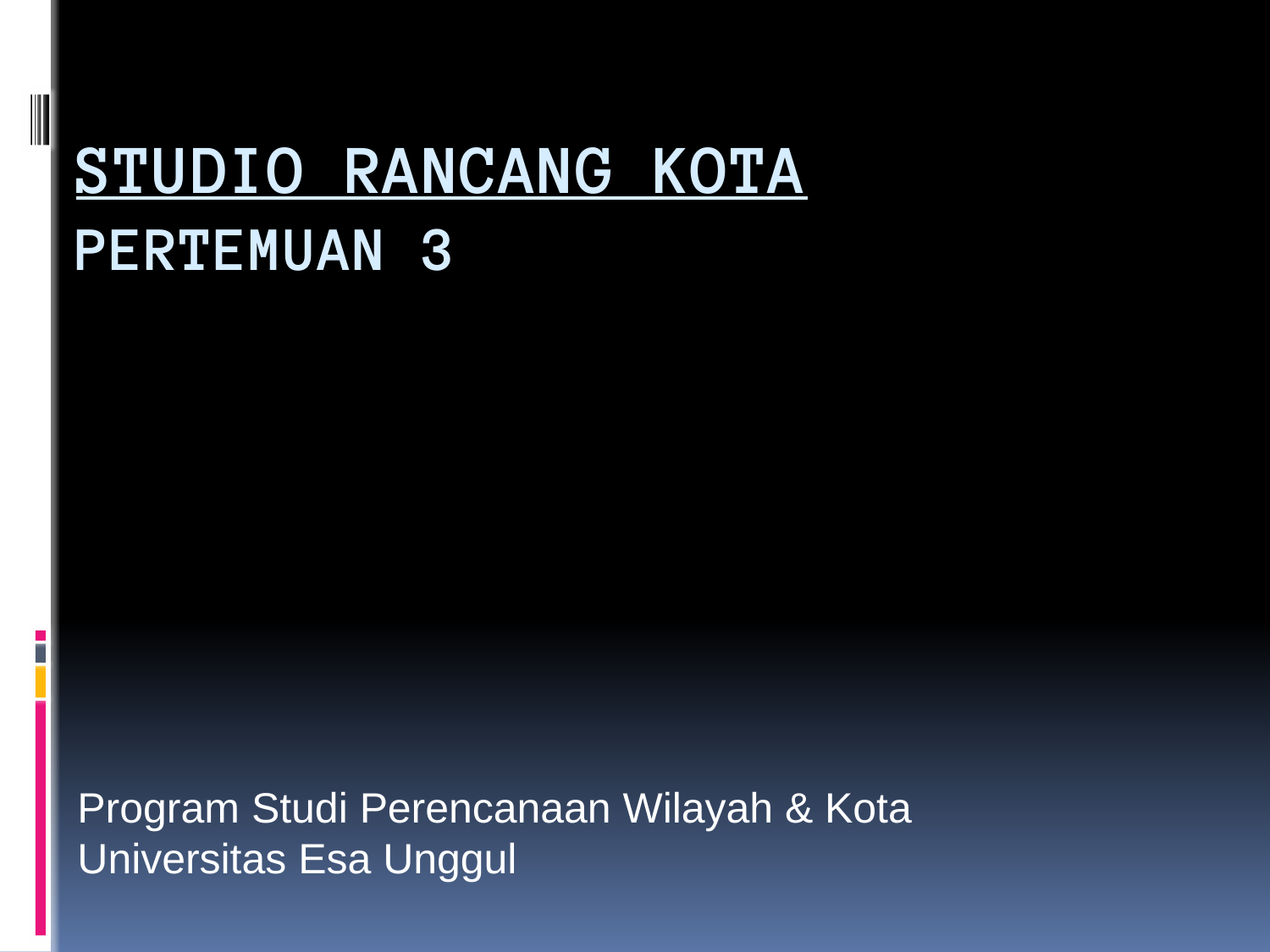

# Studio RANCANG KOTA Pertemuan 3

Program Studi Perencanaan Wilayah & Kota
Universitas Esa Unggul